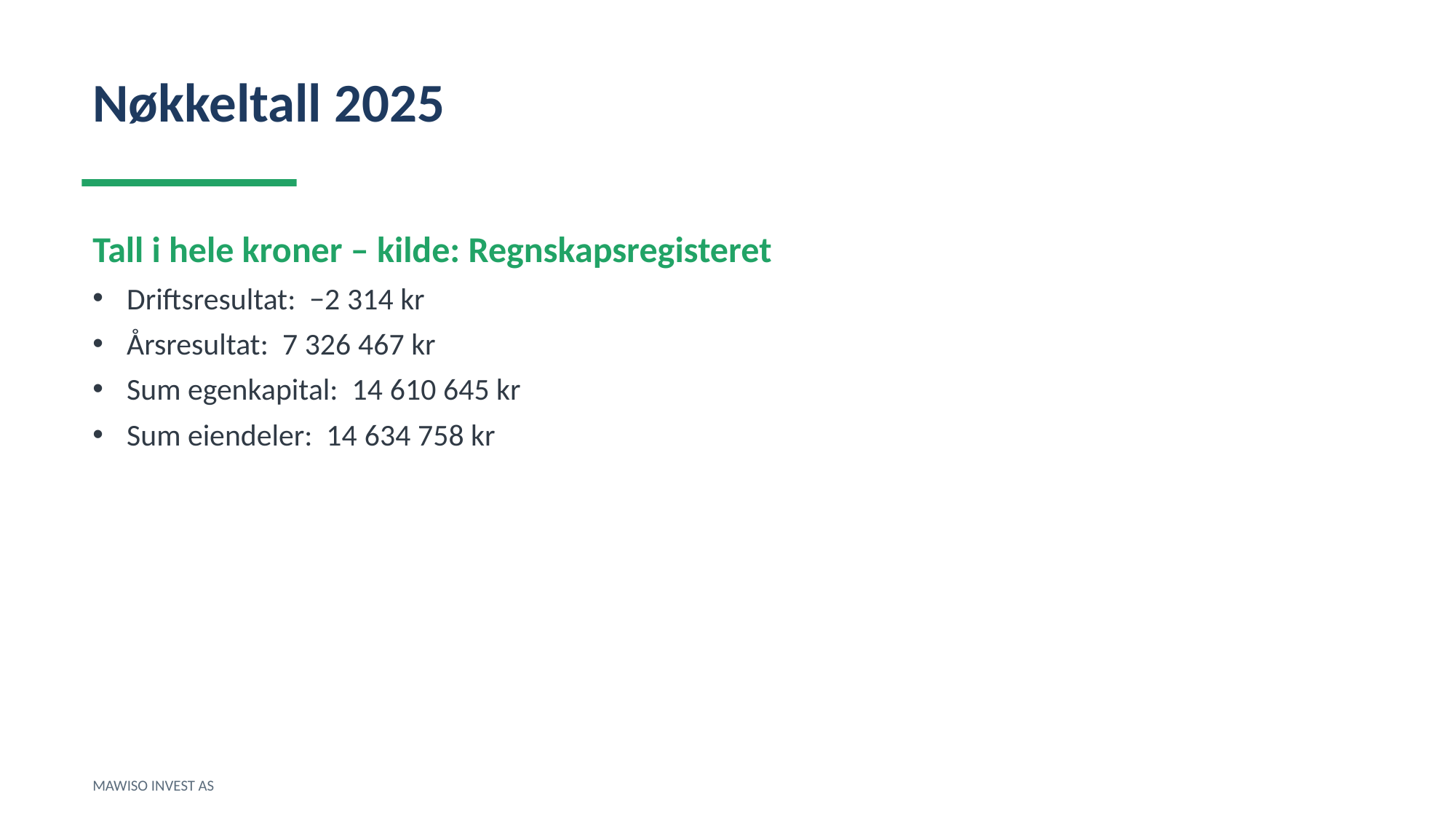

Nøkkeltall 2025

Tall i hele kroner – kilde: Regnskapsregisteret
Driftsresultat:  −2 314 kr
Årsresultat:  7 326 467 kr
Sum egenkapital:  14 610 645 kr
Sum eiendeler:  14 634 758 kr
MAWISO INVEST AS